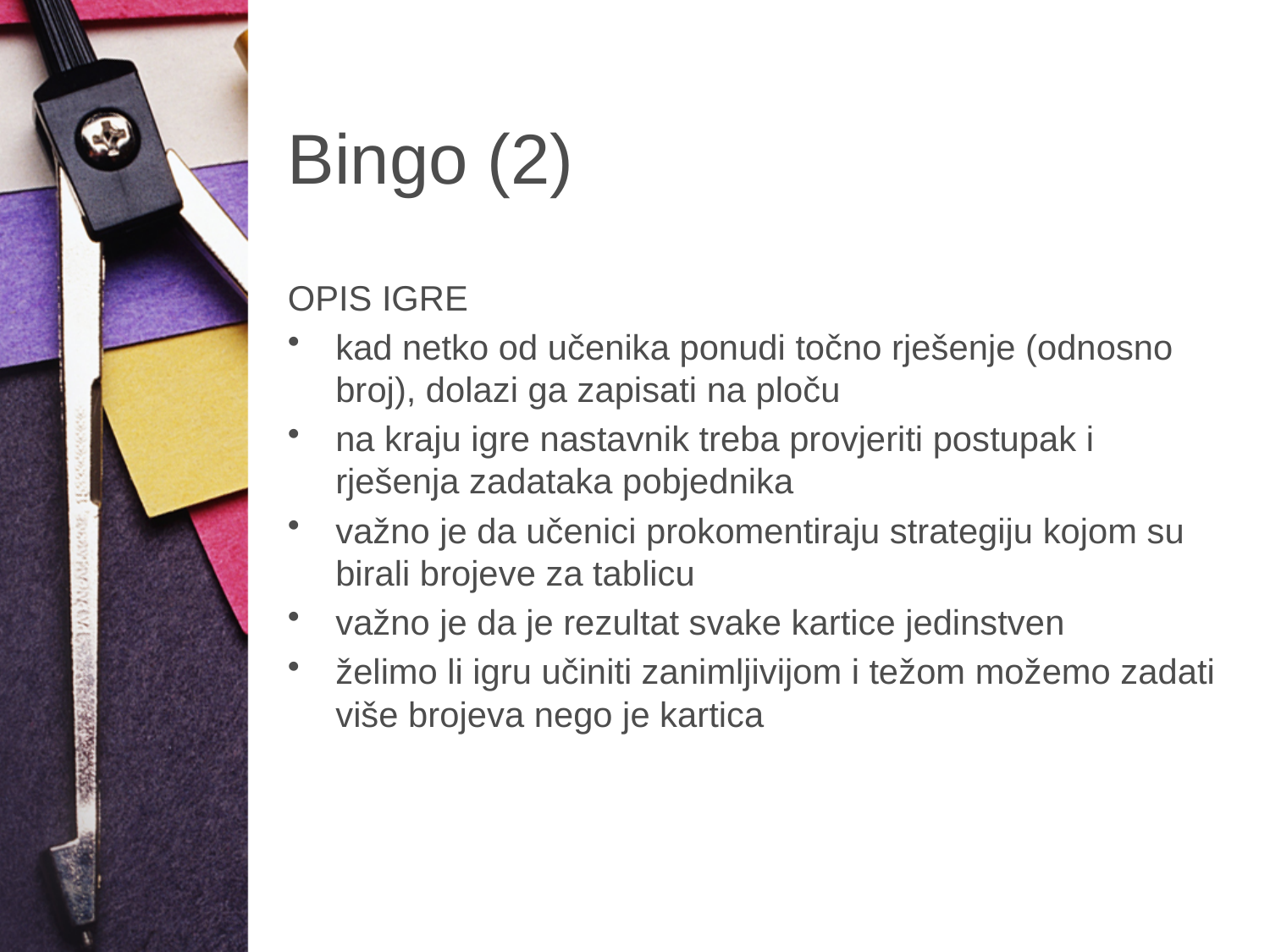

# Bingo (2)
OPIS IGRE
kad netko od učenika ponudi točno rješenje (odnosno broj), dolazi ga zapisati na ploču
na kraju igre nastavnik treba provjeriti postupak i rješenja zadataka pobjednika
važno je da učenici prokomentiraju strategiju kojom su birali brojeve za tablicu
važno je da je rezultat svake kartice jedinstven
želimo li igru učiniti zanimljivijom i težom možemo zadati više brojeva nego je kartica